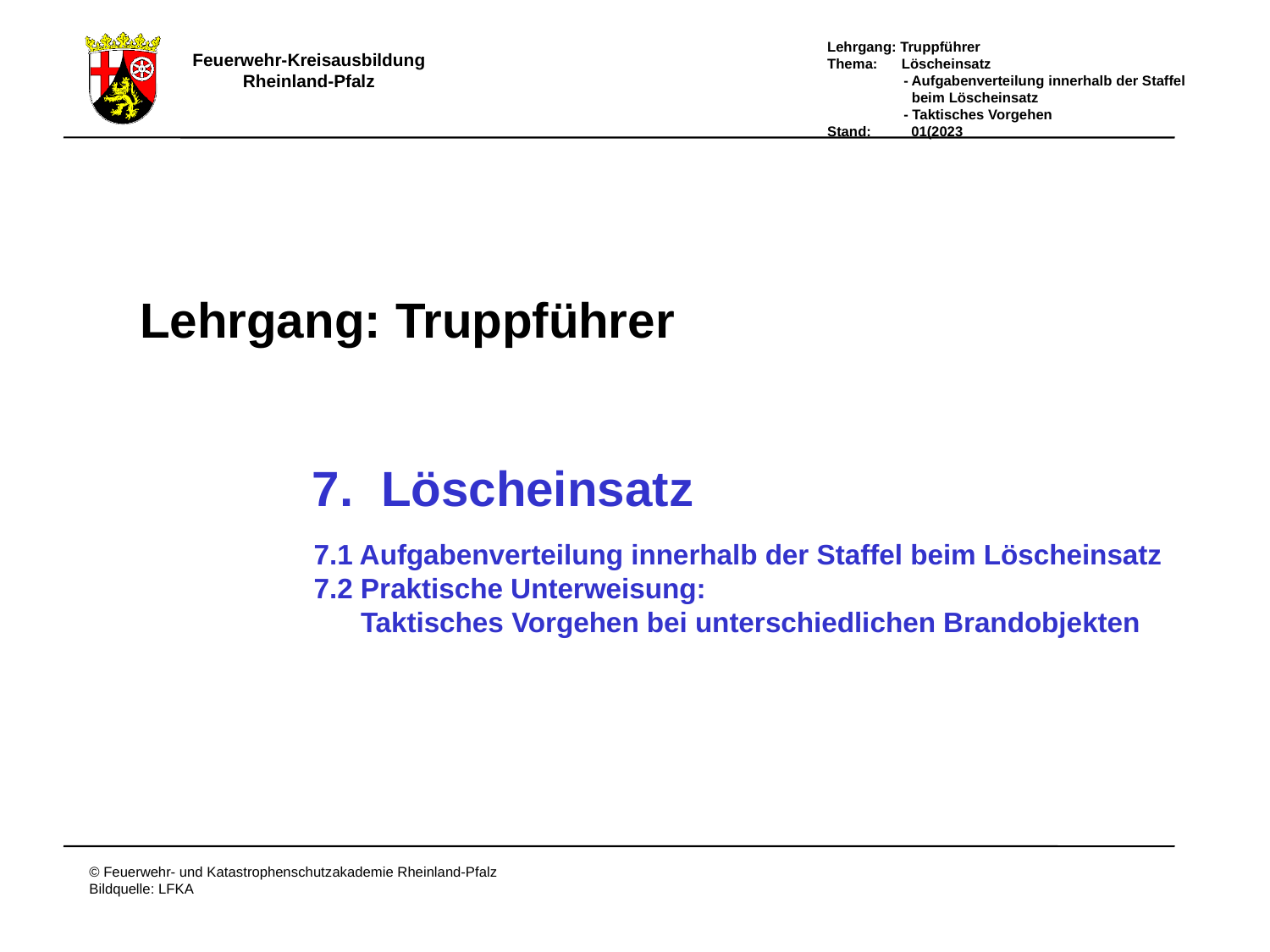

Lehrgang:
Truppführer

7.  Löscheinsatz
 7.1 Aufgabenverteilung innerhalb der Staffel beim Löscheinsatz
 7.2 Praktische Unterweisung:
       Taktisches Vorgehen bei unterschiedlichen Brandobjekten
# Deckblatt